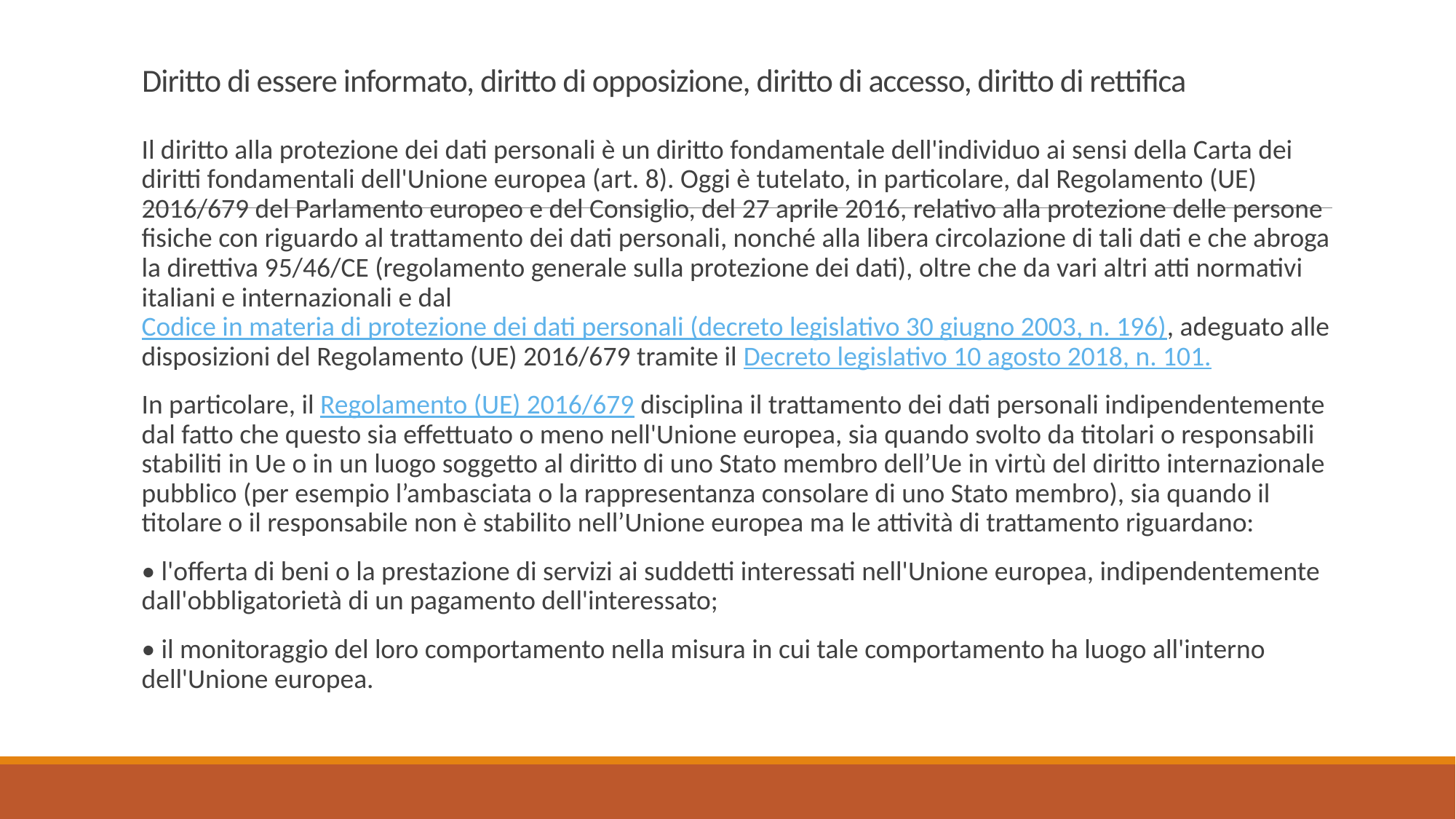

# Diritto di essere informato, diritto di opposizione, diritto di accesso, diritto di rettifica
Il diritto alla protezione dei dati personali è un diritto fondamentale dell'individuo ai sensi della Carta dei diritti fondamentali dell'Unione europea (art. 8). Oggi è tutelato, in particolare, dal Regolamento (UE) 2016/679 del Parlamento europeo e del Consiglio, del 27 aprile 2016, relativo alla protezione delle persone fisiche con riguardo al trattamento dei dati personali, nonché alla libera circolazione di tali dati e che abroga la direttiva 95/46/CE (regolamento generale sulla protezione dei dati), oltre che da vari altri atti normativi italiani e internazionali e dal Codice in materia di protezione dei dati personali (decreto legislativo 30 giugno 2003, n. 196), adeguato alle disposizioni del Regolamento (UE) 2016/679 tramite il Decreto legislativo 10 agosto 2018, n. 101.
In particolare, il Regolamento (UE) 2016/679 disciplina il trattamento dei dati personali indipendentemente dal fatto che questo sia effettuato o meno nell'Unione europea, sia quando svolto da titolari o responsabili stabiliti in Ue o in un luogo soggetto al diritto di uno Stato membro dell’Ue in virtù del diritto internazionale pubblico (per esempio l’ambasciata o la rappresentanza consolare di uno Stato membro), sia quando il titolare o il responsabile non è stabilito nell’Unione europea ma le attività di trattamento riguardano:
• l'offerta di beni o la prestazione di servizi ai suddetti interessati nell'Unione europea, indipendentemente dall'obbligatorietà di un pagamento dell'interessato;
• il monitoraggio del loro comportamento nella misura in cui tale comportamento ha luogo all'interno dell'Unione europea.